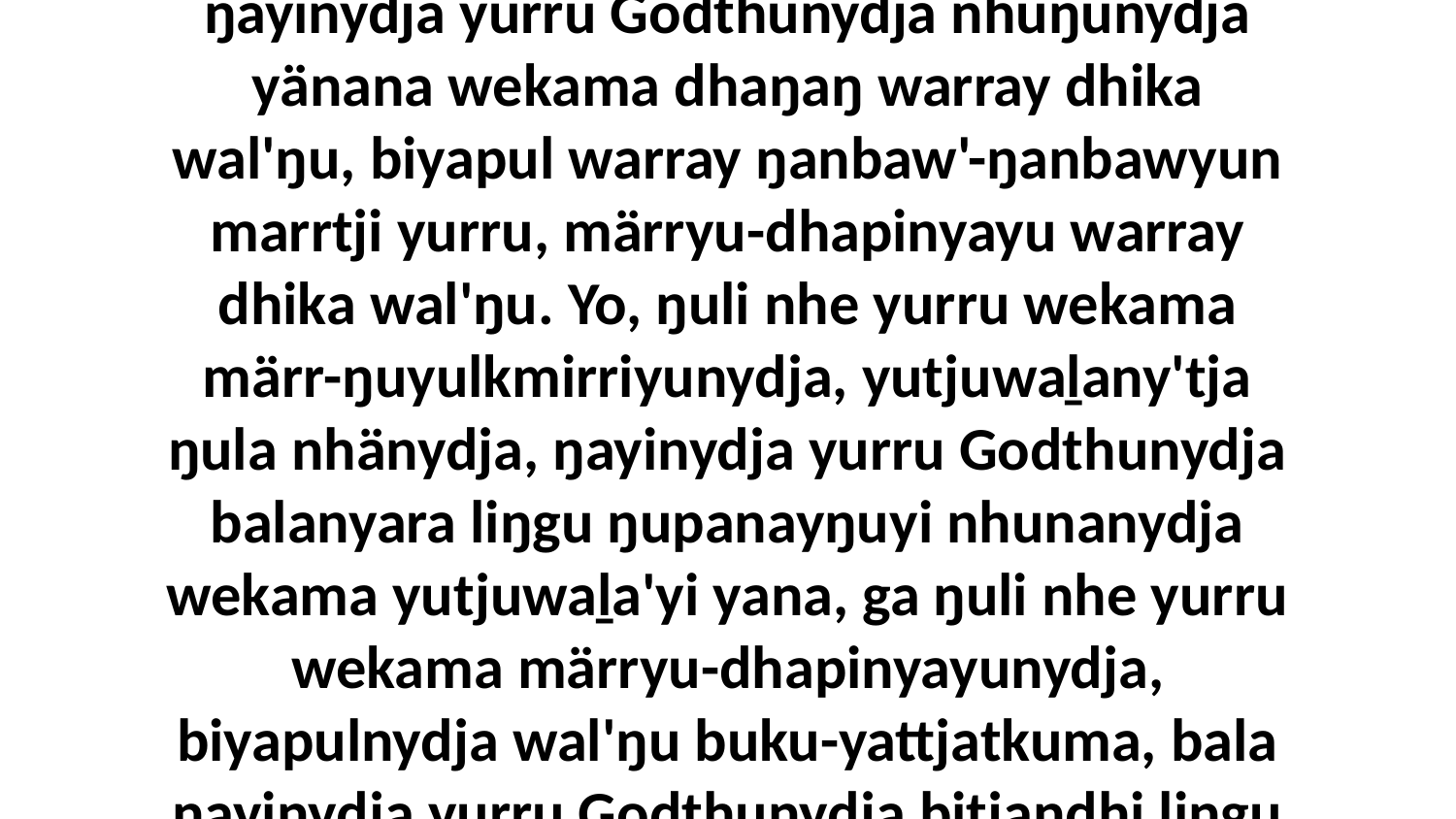

38 Wekaŋa yänana-wala wiripu-guḻku'wunydja yolŋuwu walalaŋgu, bala ŋayinydja yurru Godthunydja nhuŋunydja yänana wekama dhaŋaŋ warray dhika wal'ŋu, biyapul warray ŋanbaw'-ŋanbawyun marrtji yurru, märryu-dhapinyayu warray dhika wal'ŋu. Yo, ŋuli nhe yurru wekama märr-ŋuyulkmirriyunydja, yutjuwaḻany'tja ŋula nhänydja, ŋayinydja yurru Godthunydja balanyara liŋgu ŋupanayŋuyi nhunanydja wekama yutjuwaḻa'yi yana, ga ŋuli nhe yurru wekama märryu-dhapinyayunydja, biyapulnydja wal'ŋu buku-yattjatkuma, bala ŋayinydja yurru Godthunydja bitjandhi liŋgu nhuŋunydja buku-yattjatkumayi wekama marrtji.”